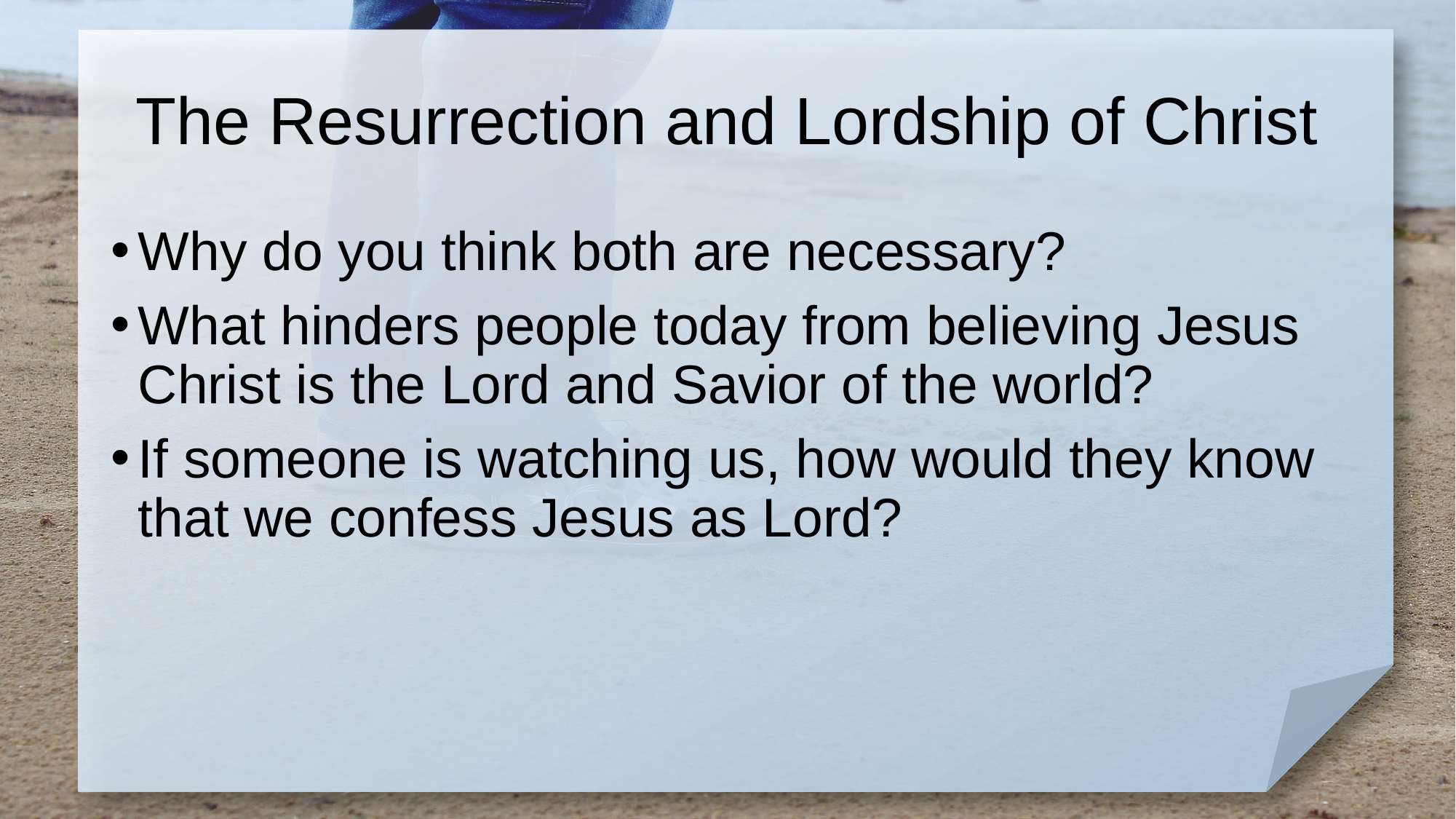

# The Resurrection and Lordship of Christ
Why do you think both are necessary?
What hinders people today from believing Jesus Christ is the Lord and Savior of the world?
If someone is watching us, how would they know that we confess Jesus as Lord?